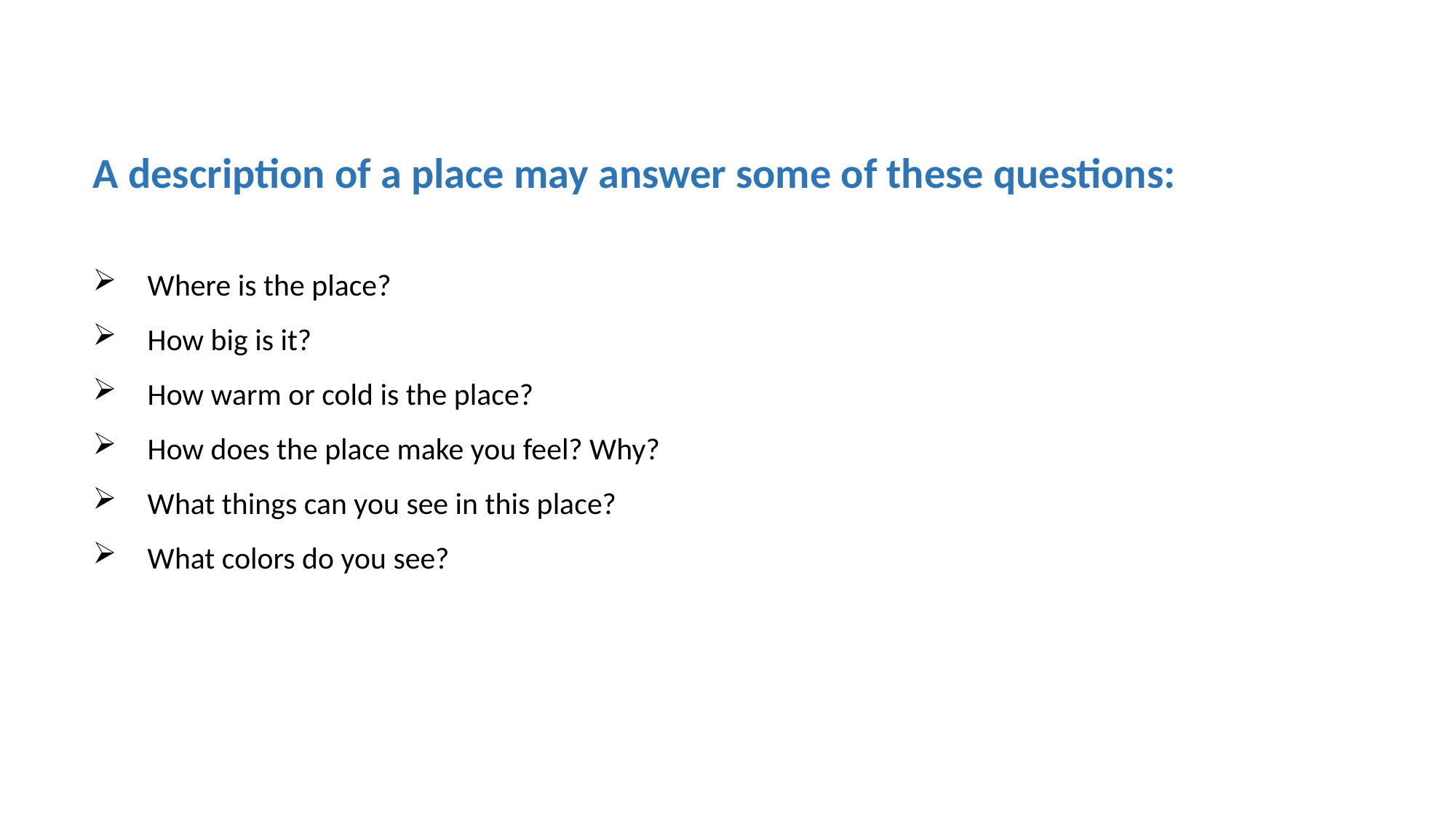

A description of a place may answer some of these questions:

Where is the place?
How big is it?
How warm or cold is the place?
How does the place make you feel? Why?
What things can you see in this place?
What colors do you see?